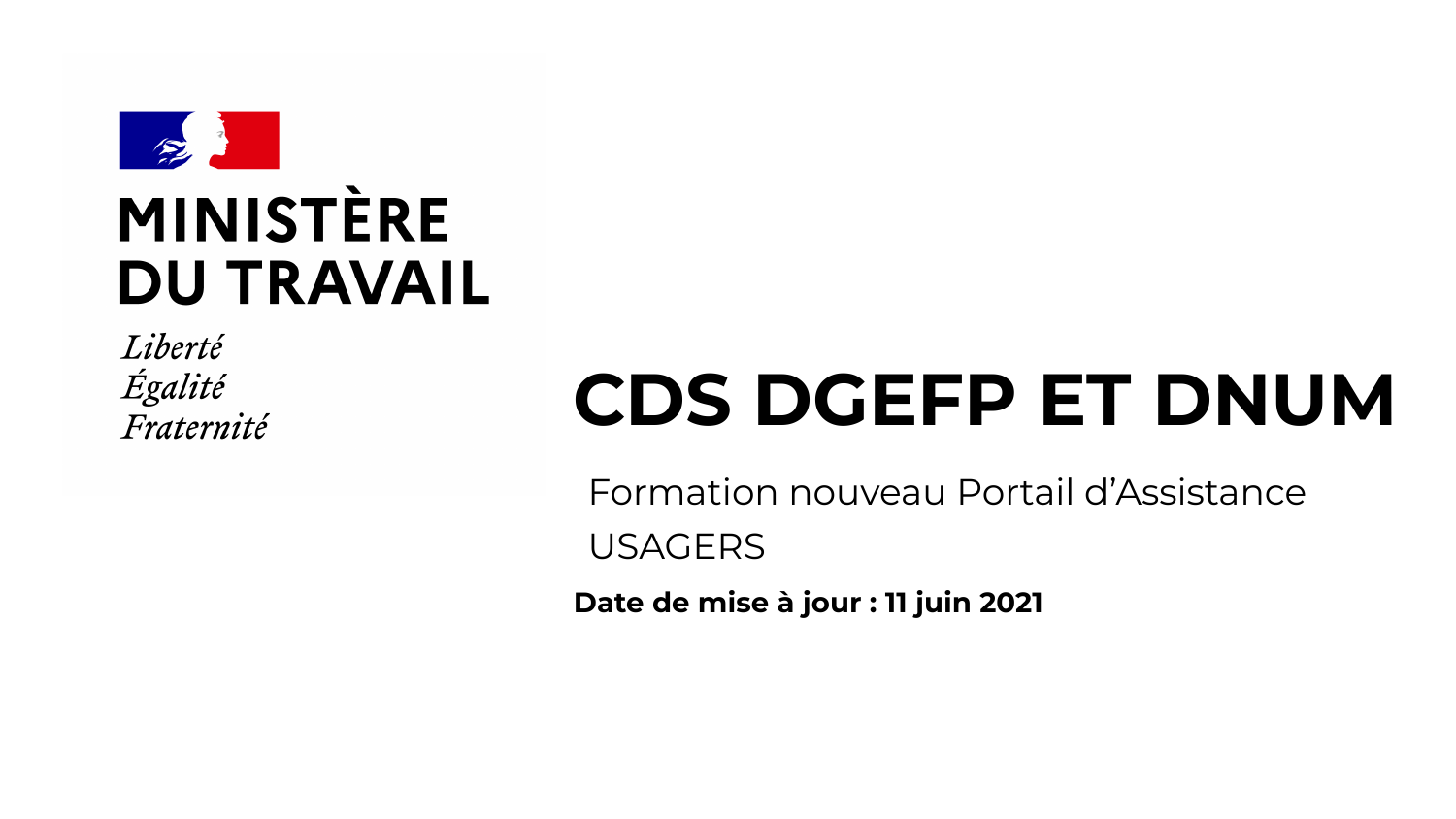

#
CDS DGEFP et DNUM
Formation nouveau Portail d’Assistance
USAGERS
Date de mise à jour : 11 juin 2021

16/06/2021
1